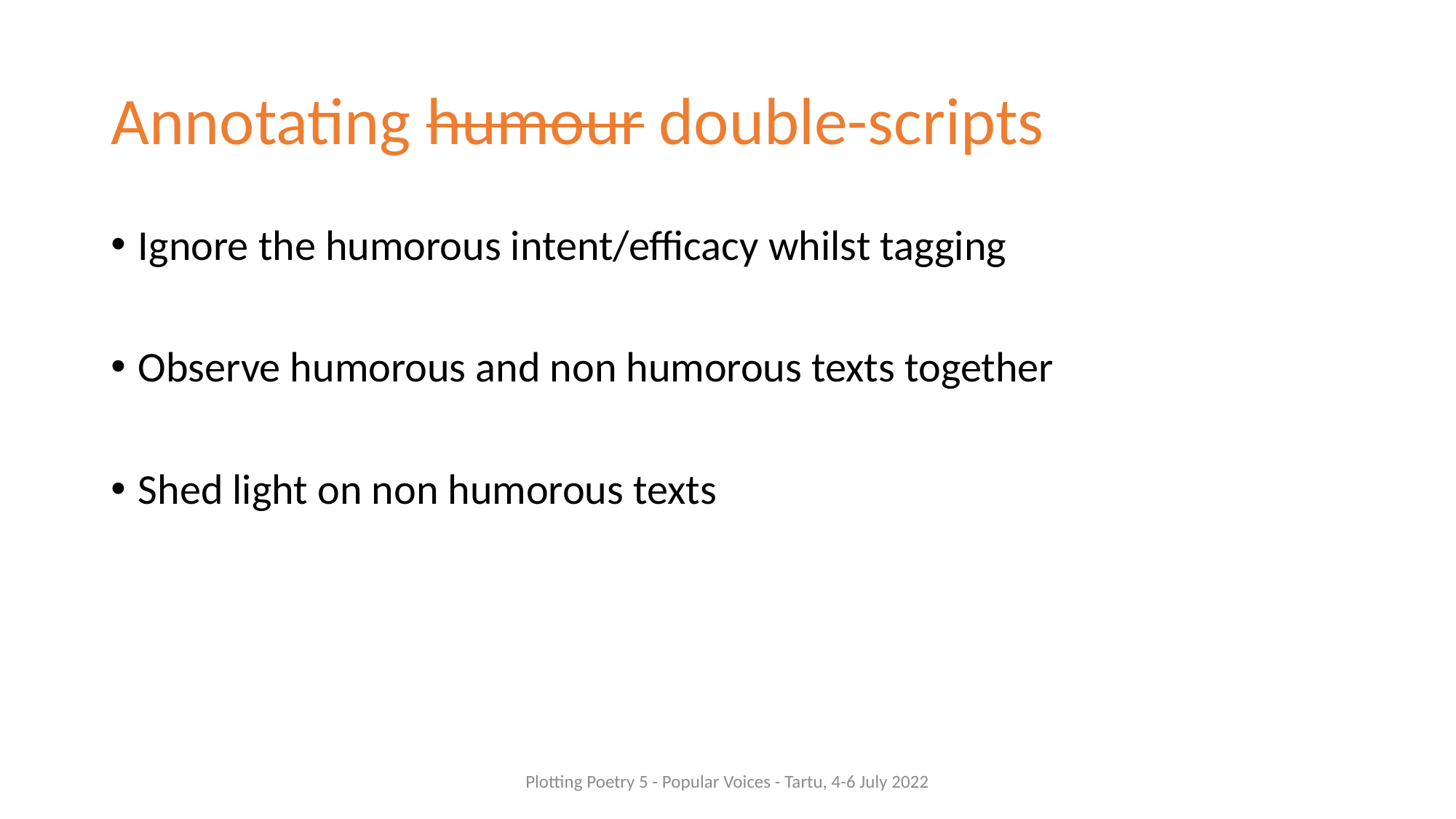

# Annotating humour double-scripts
Ignore the humorous intent/efficacy whilst tagging

Observe humorous and non humorous texts together

Shed light on non humorous texts
Plotting Poetry 5 - Popular Voices - Tartu, 4-6 July 2022